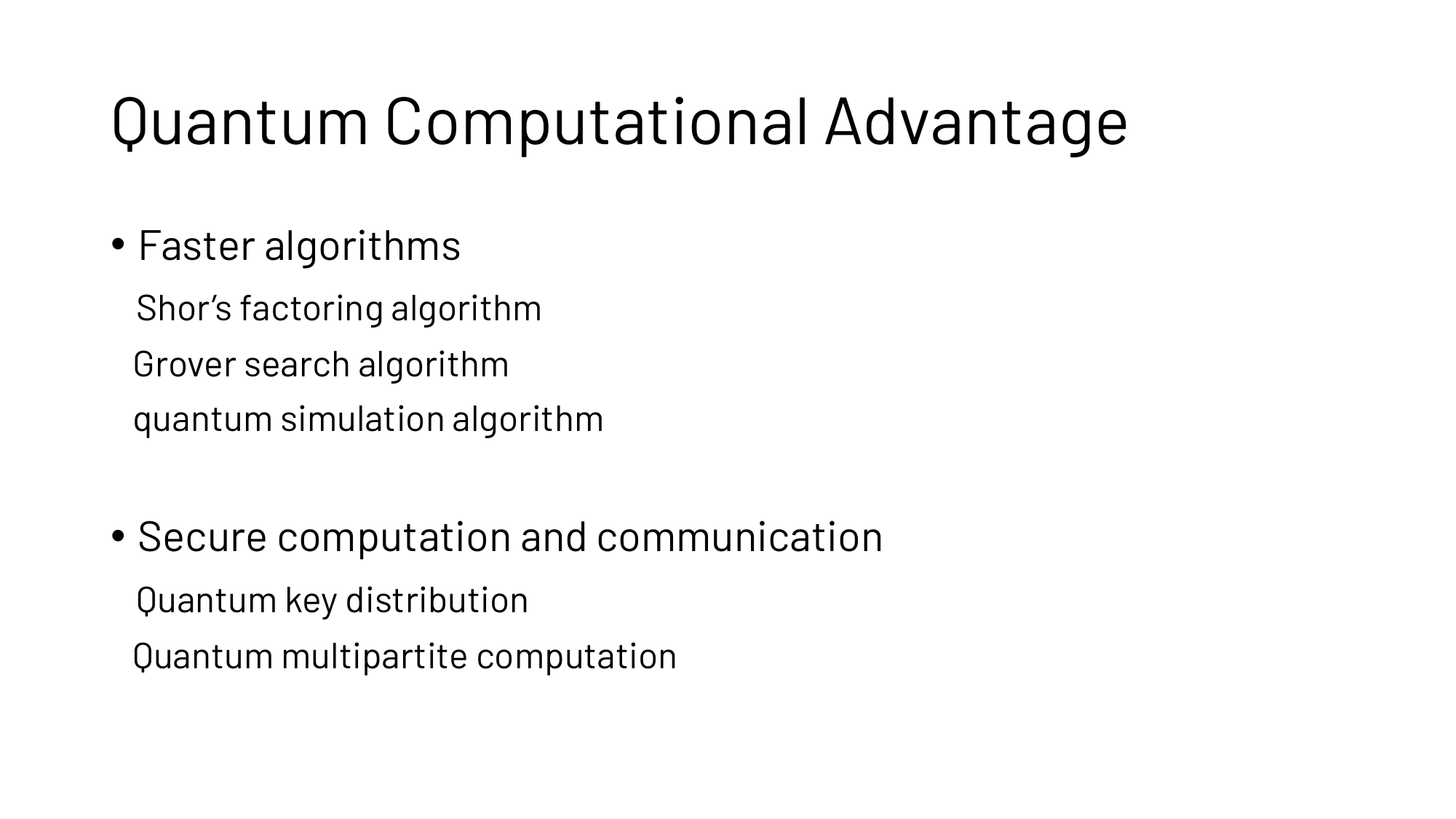

# Quantum Computational Advantage
Faster algorithms
   Shor’s factoring algorithm
   Grover search algorithm
   quantum simulation algorithm

Secure computation and communication
   Quantum key distribution
   Quantum multipartite computation